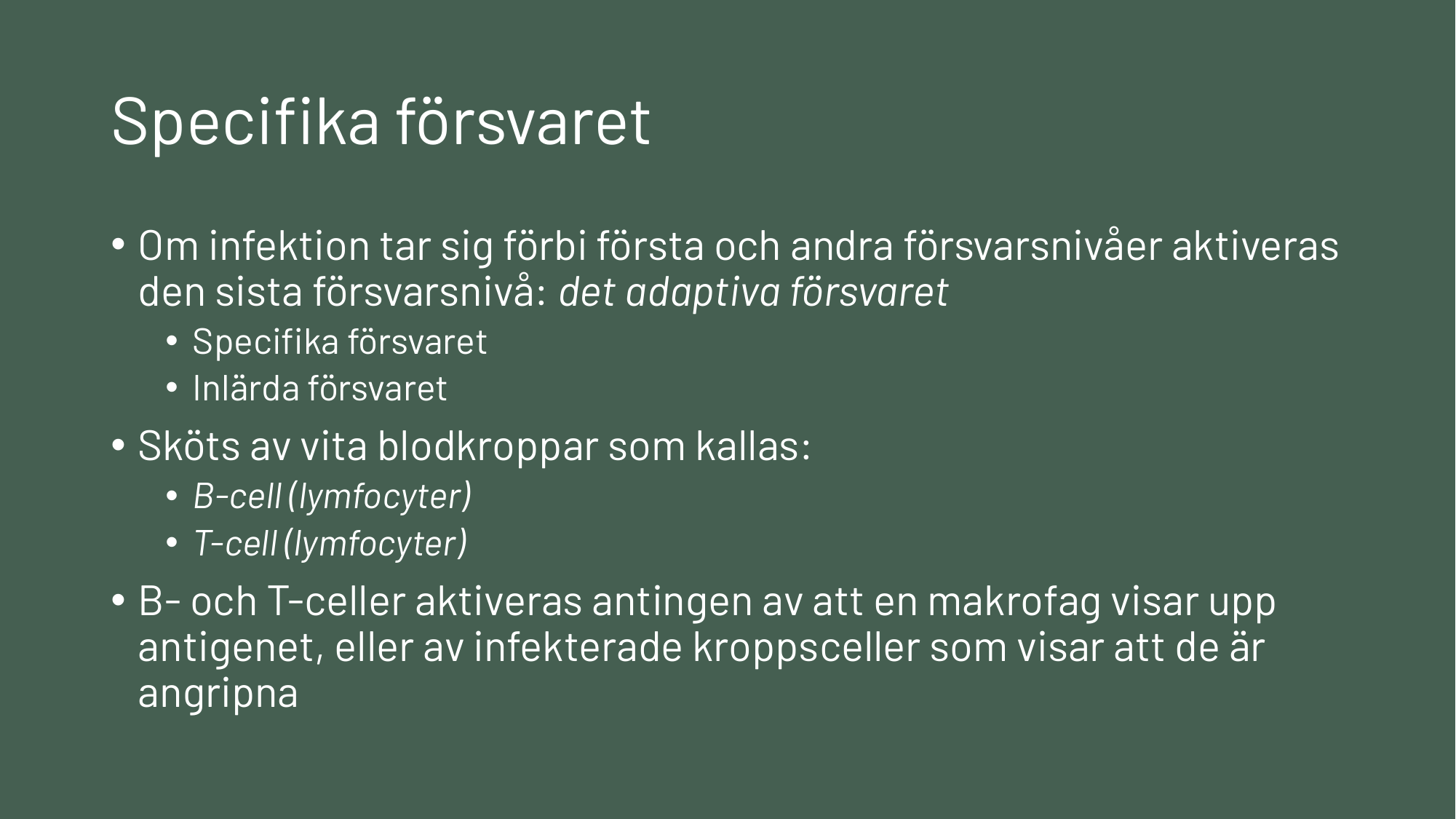

# Specifika försvaret
Om infektion tar sig förbi första och andra försvarsnivåer aktiveras den sista försvarsnivå: det adaptiva försvaret
Specifika försvaret
Inlärda försvaret
Sköts av vita blodkroppar som kallas:
B-cell (lymfocyter)
T-cell (lymfocyter)
B- och T-celler aktiveras antingen av att en makrofag visar upp antigenet, eller av infekterade kroppsceller som visar att de är angripna